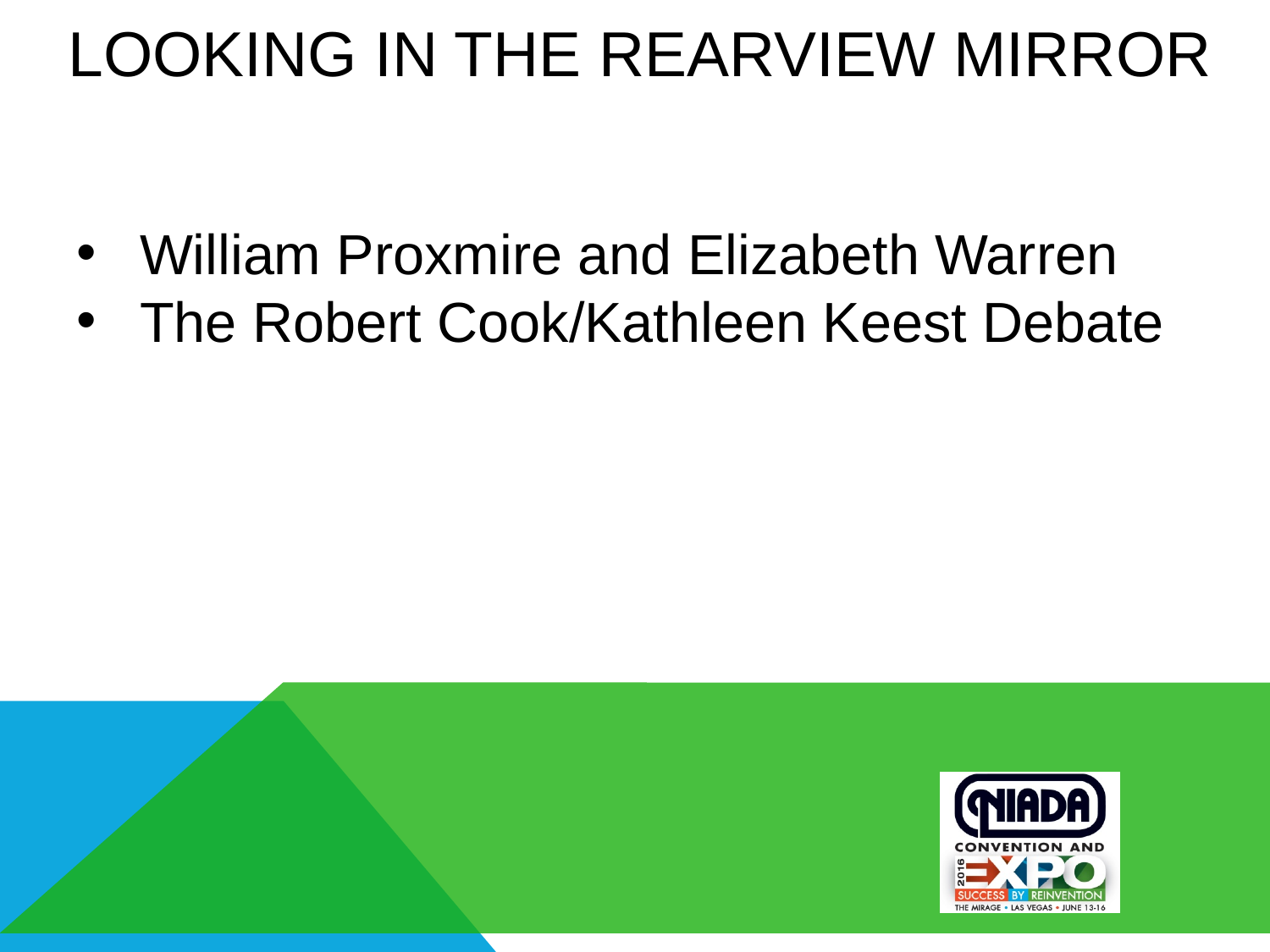

# Looking in the Rearview Mirror
William Proxmire and Elizabeth Warren
The Robert Cook/Kathleen Keest Debate